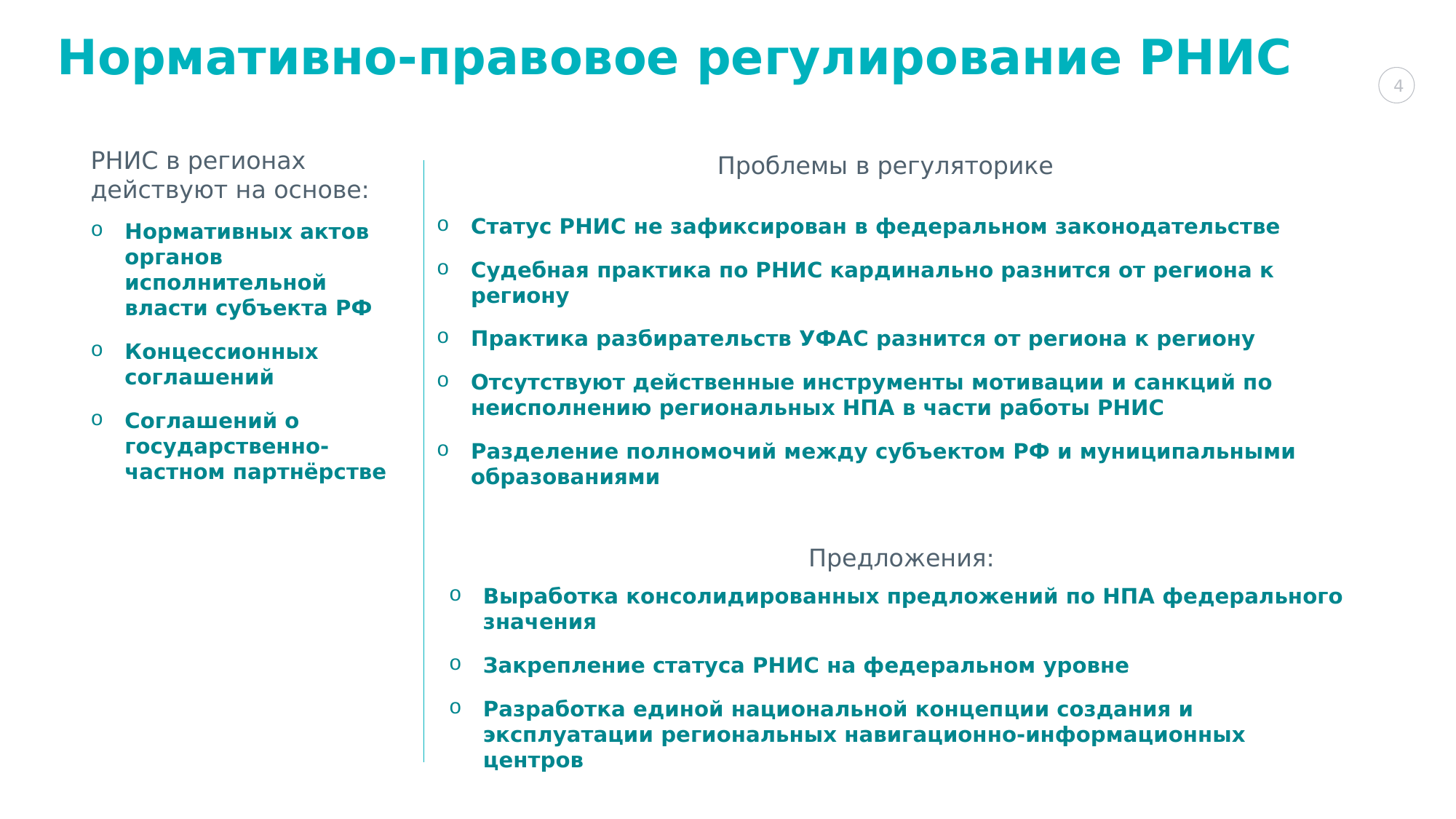

# Нормативно-правовое регулирование РНИС
РНИС в регионах действуют на основе:
Проблемы в регуляторике
Статус РНИС не зафиксирован в федеральном законодательстве
Судебная практика по РНИС кардинально разнится от региона к региону
Практика разбирательств УФАС разнится от региона к региону
Отсутствуют действенные инструменты мотивации и санкций по неисполнению региональных НПА в части работы РНИС
Разделение полномочий между субъектом РФ и муниципальными образованиями
Нормативных актов органов исполнительной власти субъекта РФ
Концессионных соглашений
Соглашений о государственно-частном партнёрстве
Предложения:
Выработка консолидированных предложений по НПА федерального значения
Закрепление статуса РНИС на федеральном уровне
Разработка единой национальной концепции создания и эксплуатации региональных навигационно-информационных центров